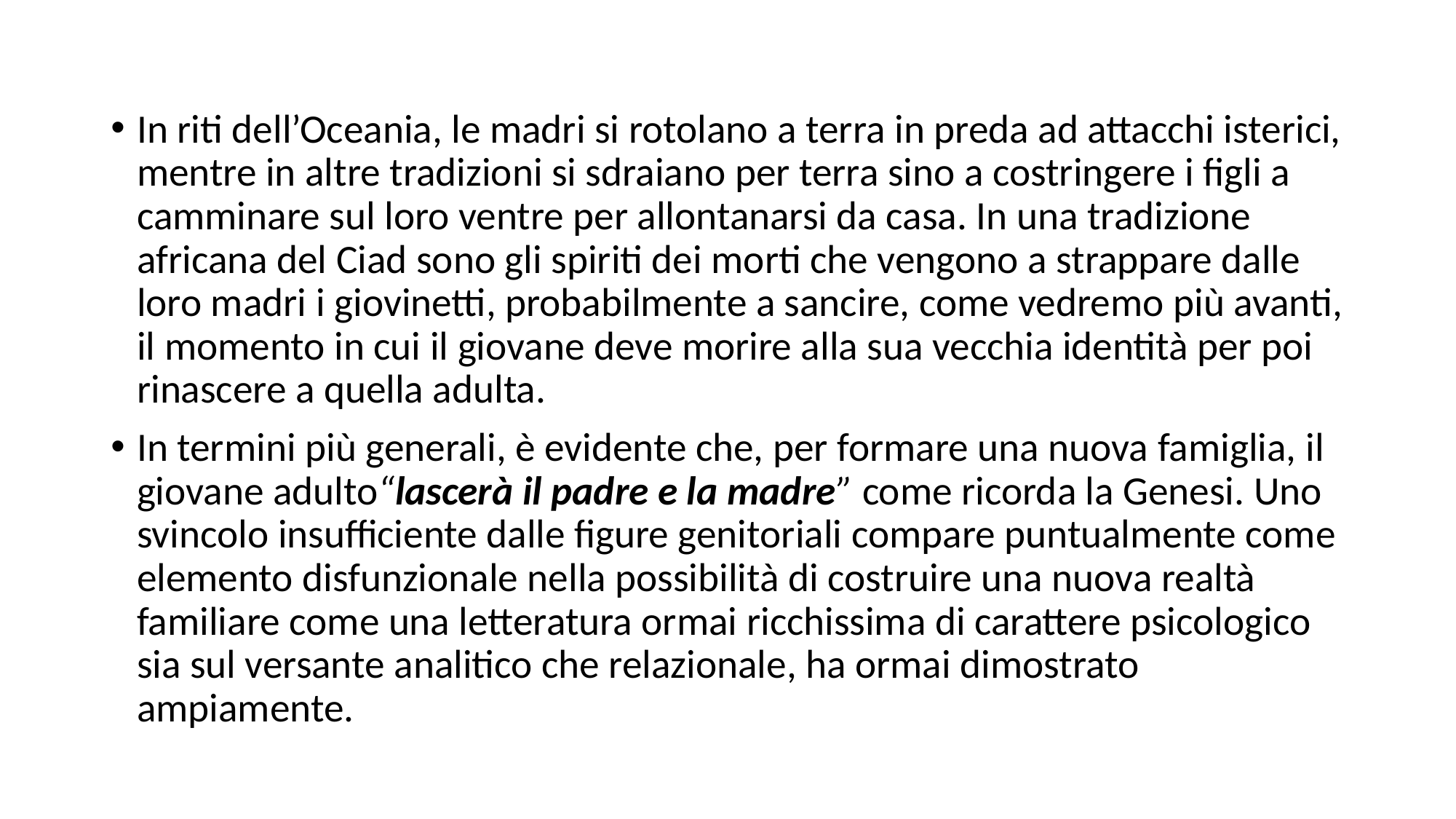

In riti dell’Oceania, le madri si rotolano a terra in preda ad attacchi isterici, mentre in altre tradizioni si sdraiano per terra sino a costringere i figli a camminare sul loro ventre per allontanarsi da casa. In una tradizione africana del Ciad sono gli spiriti dei morti che vengono a strappare dalle loro madri i giovinetti, probabilmente a sancire, come vedremo più avanti, il momento in cui il giovane deve morire alla sua vecchia identità per poi rinascere a quella adulta.
In termini più generali, è evidente che, per formare una nuova famiglia, il giovane adulto“lascerà il padre e la madre” come ricorda la Genesi. Uno svincolo insufficiente dalle figure genitoriali compare puntualmente come elemento disfunzionale nella possibilità di costruire una nuova realtà familiare come una letteratura ormai ricchissima di carattere psicologico sia sul versante analitico che relazionale, ha ormai dimostrato ampiamente.